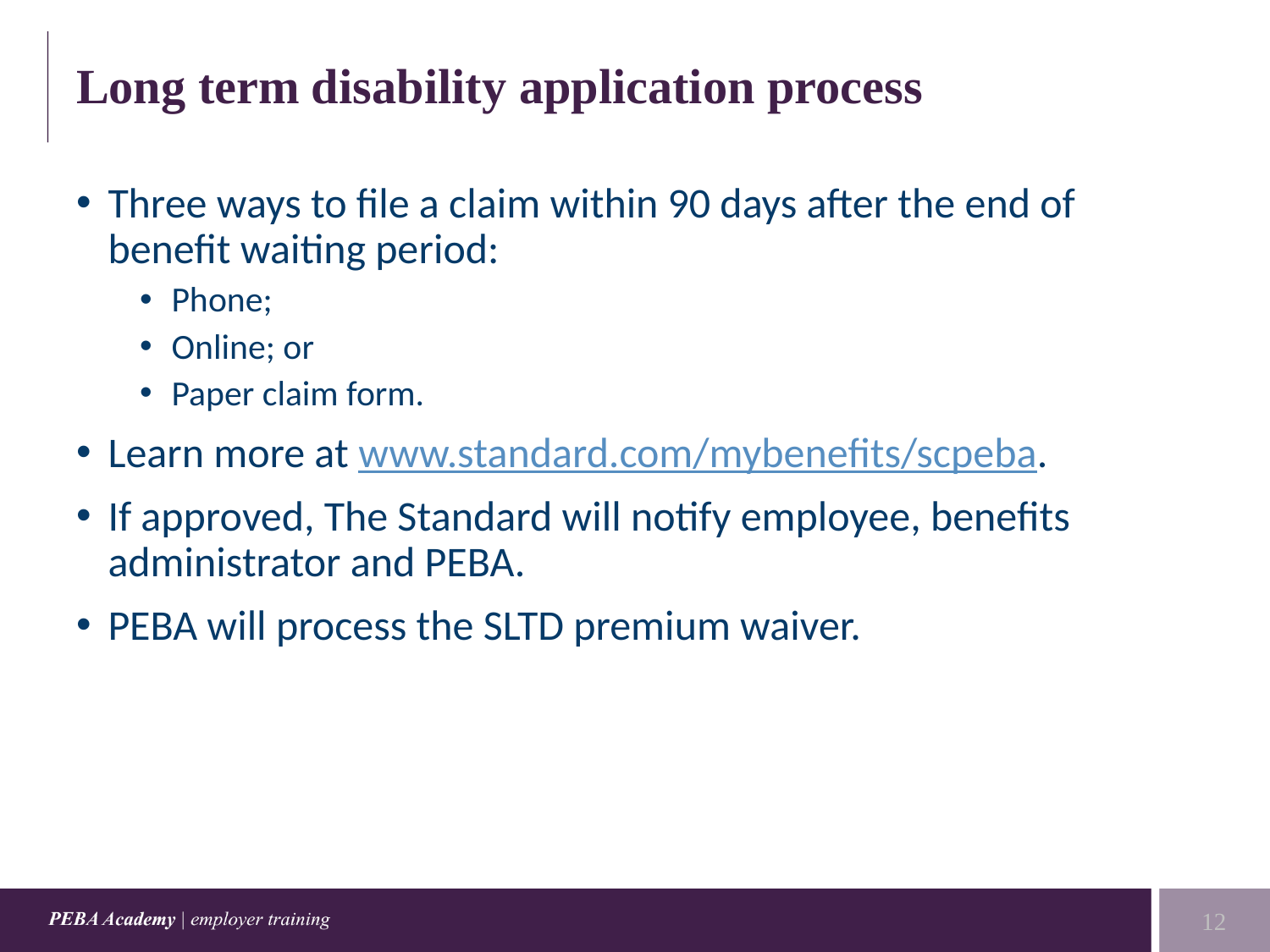

# Long term disability application process
Three ways to file a claim within 90 days after the end of benefit waiting period:
Phone;
Online; or
Paper claim form.
Learn more at www.standard.com/mybenefits/scpeba.
If approved, The Standard will notify employee, benefits administrator and PEBA.
PEBA will process the SLTD premium waiver.
12